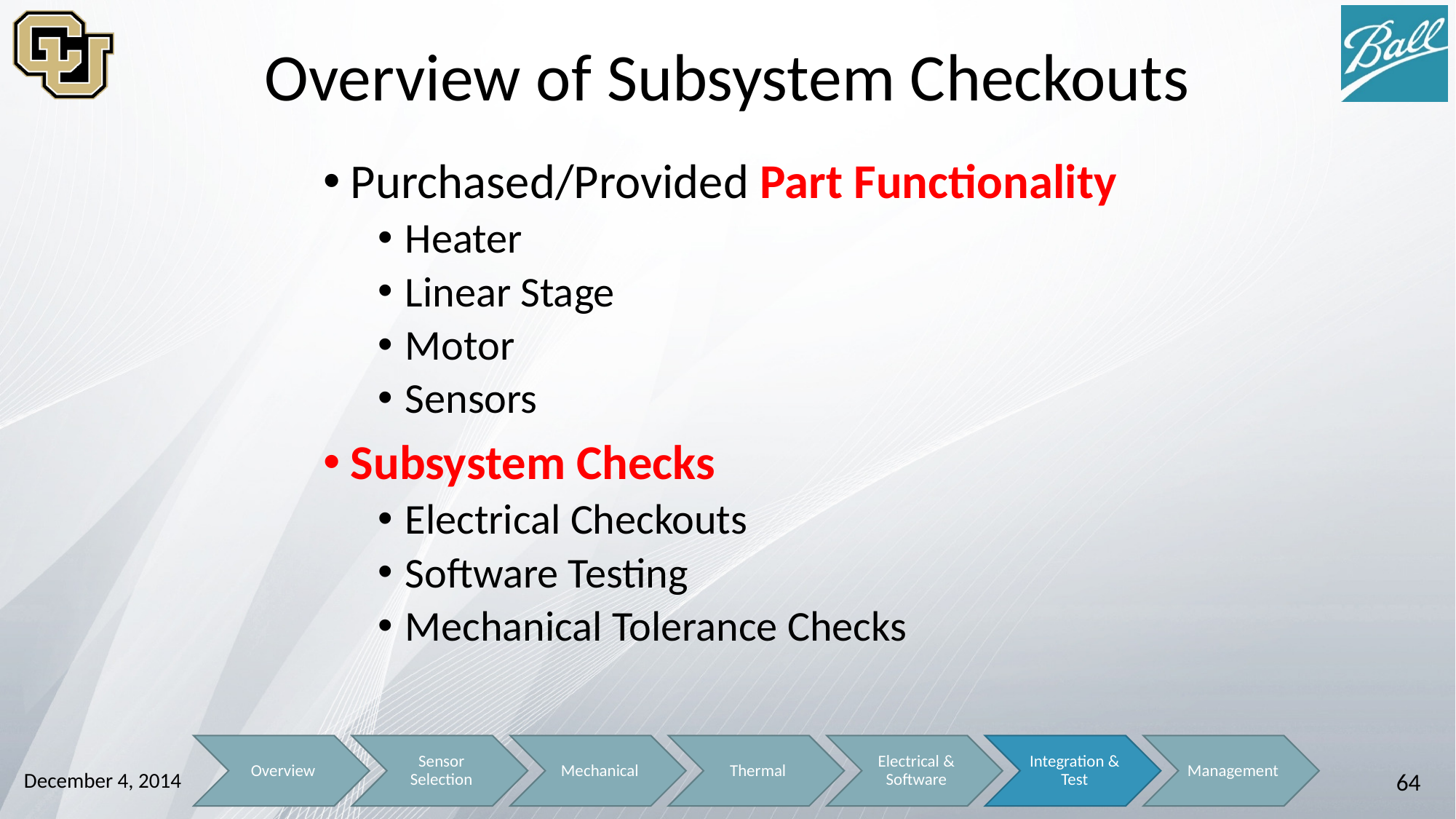

# Overview of Subsystem Checkouts
Purchased/Provided Part Functionality
Heater
Linear Stage
Motor
Sensors
Subsystem Checks
Electrical Checkouts
Software Testing
Mechanical Tolerance Checks
Overview
Sensor Selection
Mechanical
Thermal
Electrical & Software
Integration & Test
Management
December 4, 2014
64